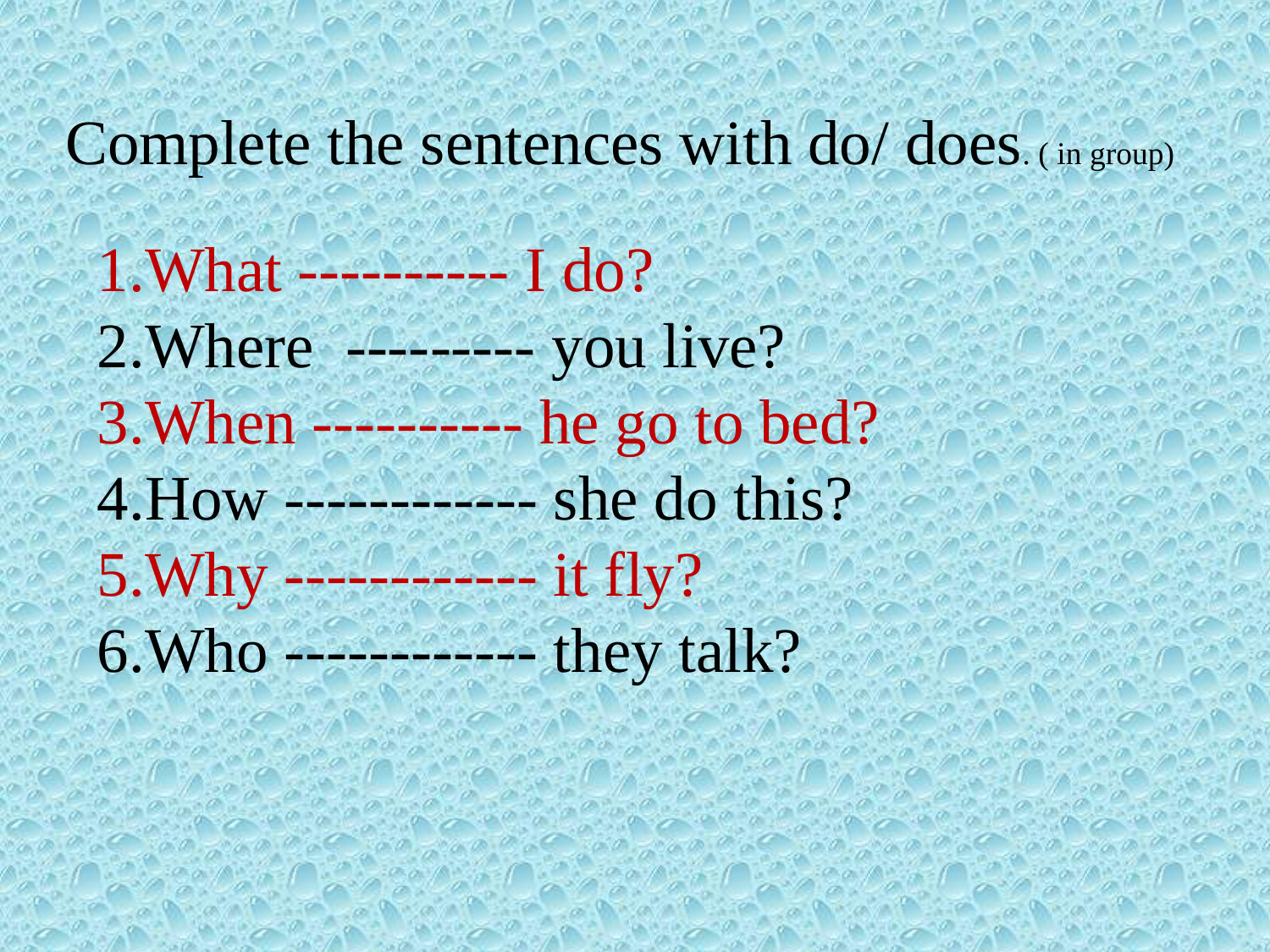

Complete the sentences with do/ does. ( in group)
What ---------- I do?
Where  --------- you live?
When ---------- he go to bed?
How ------------ she do this?
Why ------------ it fly?
Who ------------ they talk?